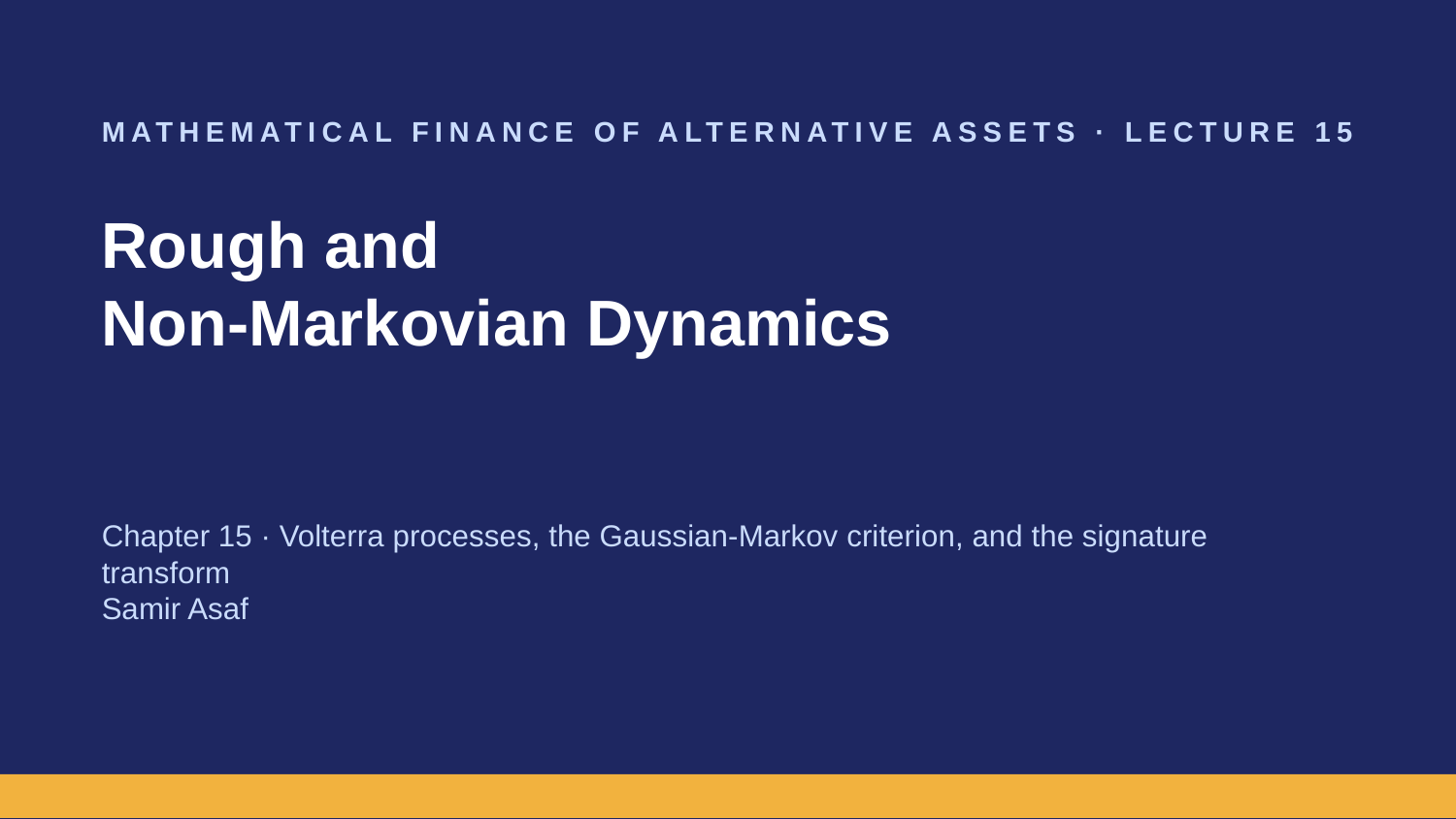

MATHEMATICAL FINANCE OF ALTERNATIVE ASSETS · LECTURE 15
Rough and
Non-Markovian Dynamics
Chapter 15 · Volterra processes, the Gaussian-Markov criterion, and the signature transform
Samir Asaf